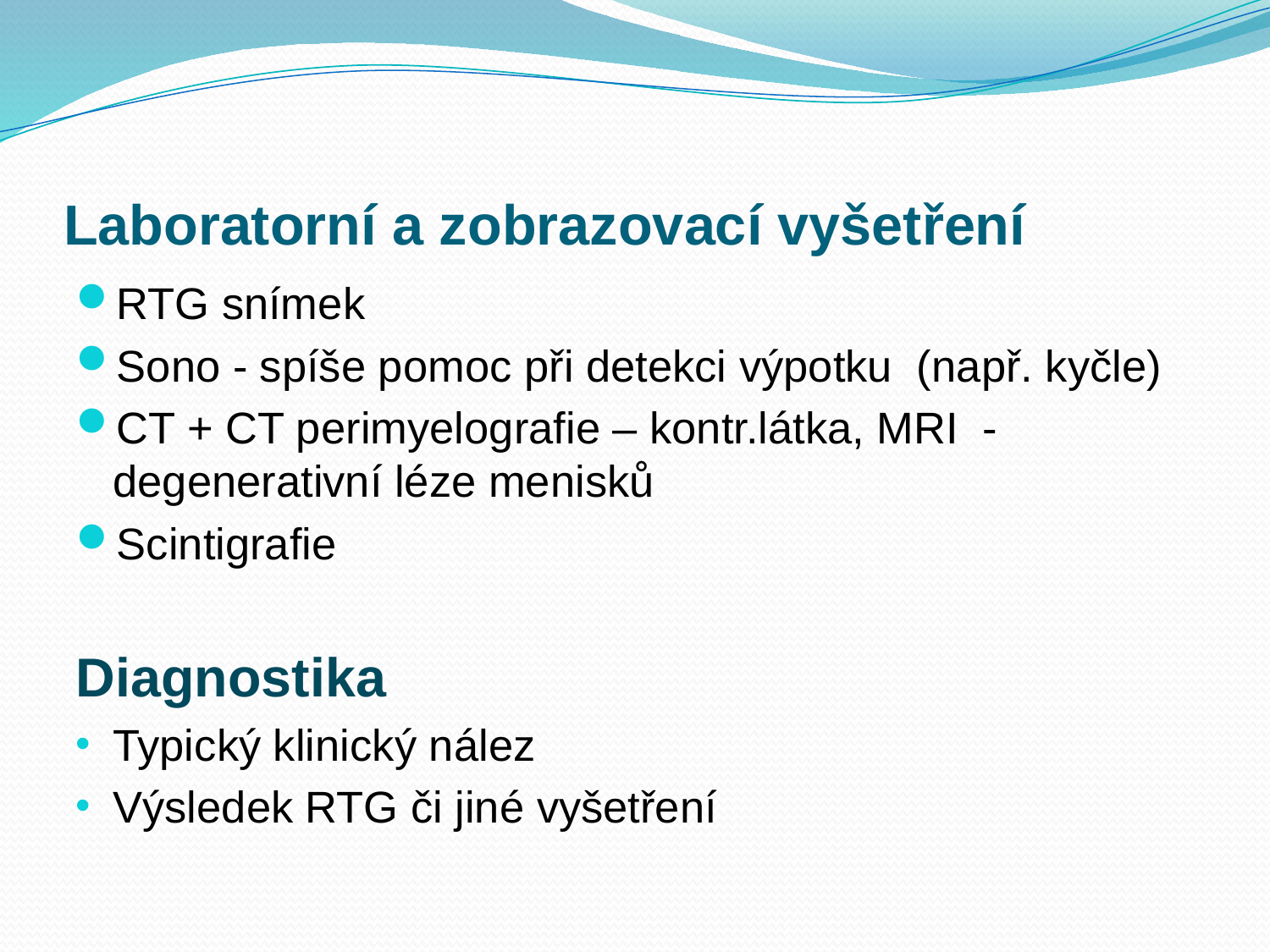

Laboratorní a zobrazovací vyšetření
RTG snímek
Sono - spíše pomoc při detekci výpotku  (např. kyčle)
CT + CT perimyelografie – kontr.látka, MRI  - degenerativní léze menisků
Scintigrafie

Diagnostika
Typický klinický nález
Výsledek RTG či jiné vyšetření